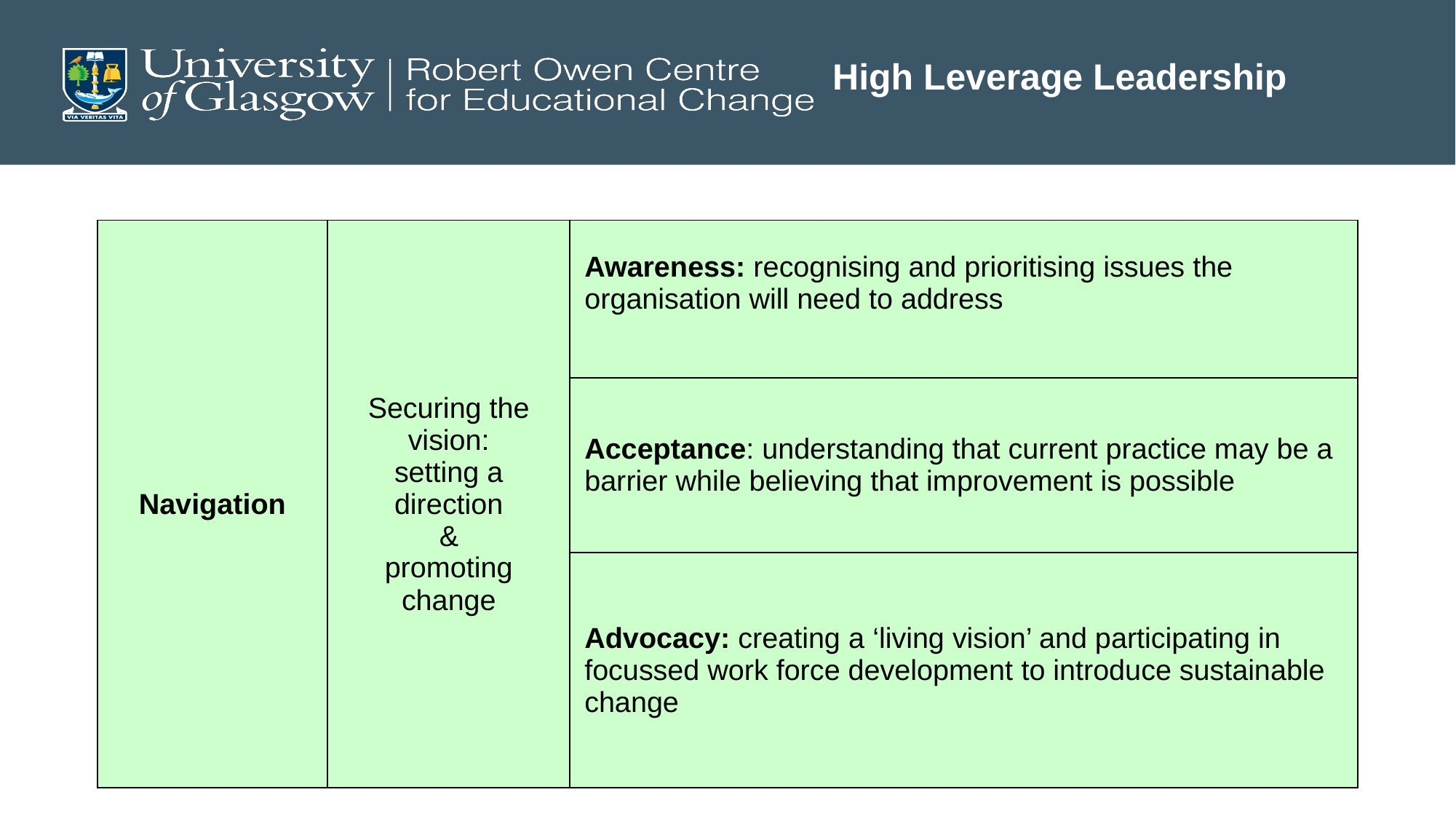

High Leverage Leadership
| Navigation | Securing the vision: setting a direction & promoting change | Awareness: recognising and prioritising issues the organisation will need to address |
| --- | --- | --- |
|  |  | Acceptance: understanding that current practice may be a barrier while believing that improvement is possible |
|  |  | Advocacy: creating a ‘living vision’ and participating in focussed work force development to introduce sustainable change |